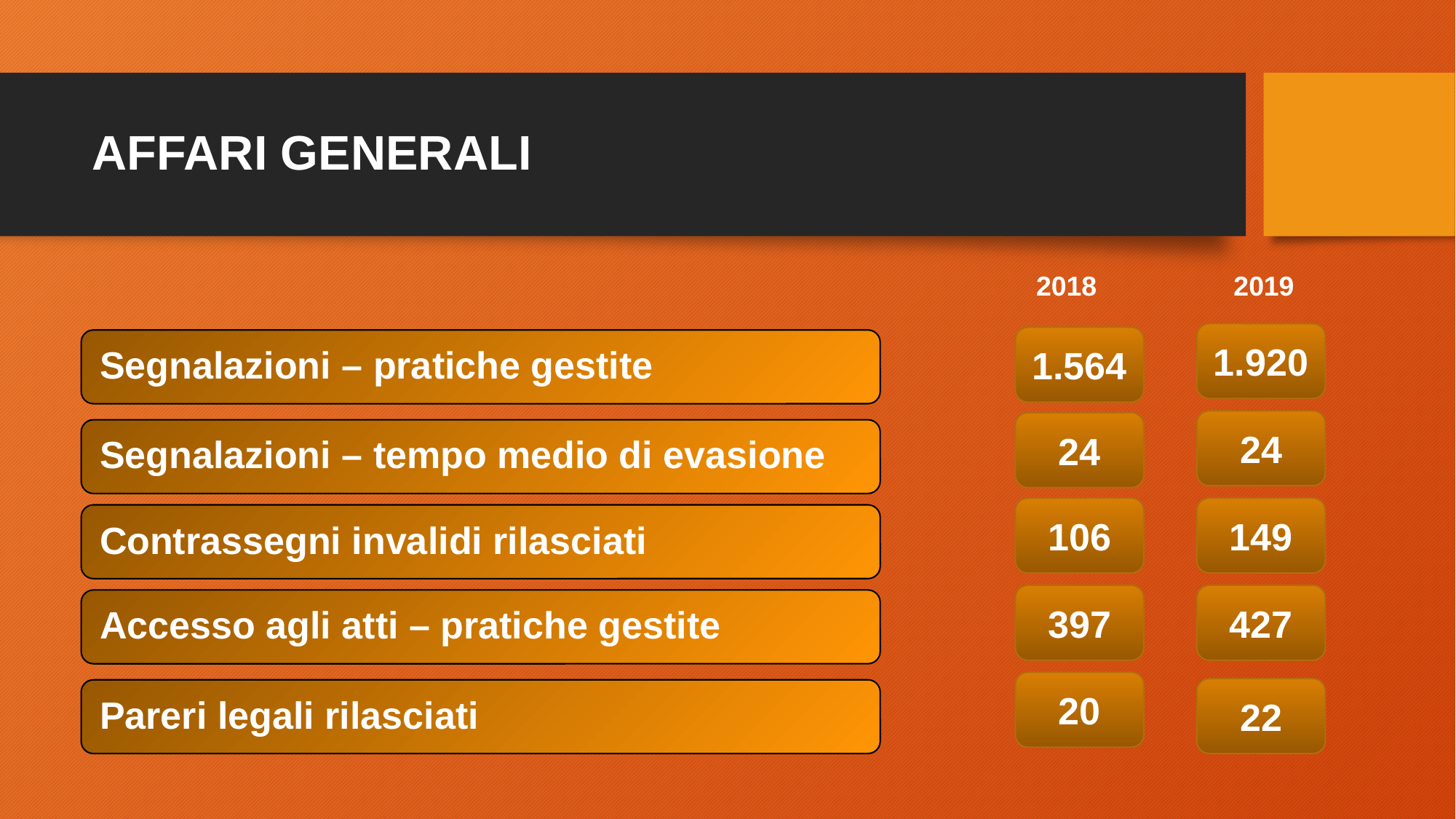

# AFFARI GENERALI
          2018                  2019
1.920
1.564
Segnalazioni – pratiche gestite
Segnalazioni – tempo medio di evasione
Contrassegni invalidi rilasciati
Accesso agli atti – pratiche gestite
Pareri legali rilasciati
24
24
106
149
397
427
20
22